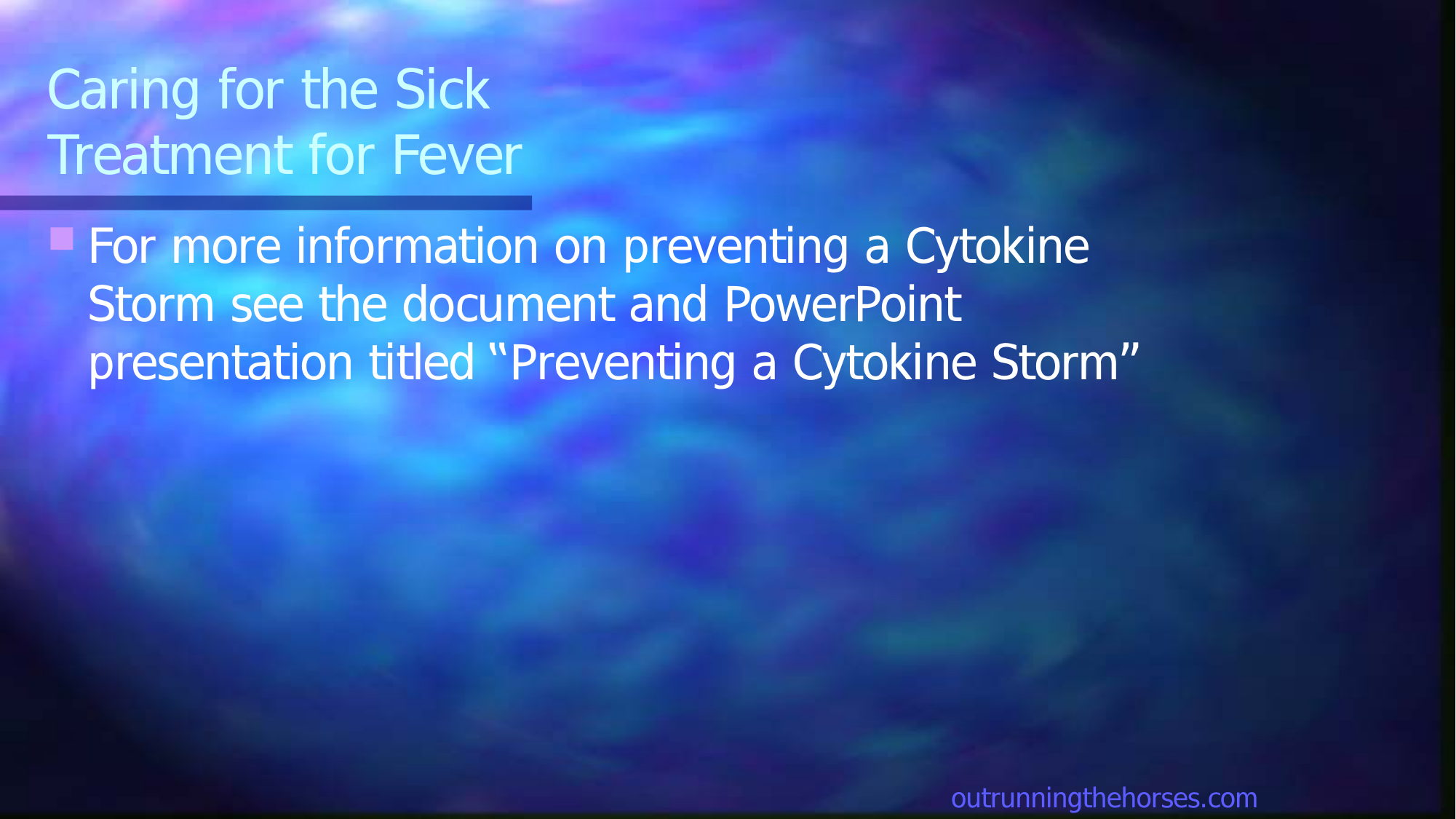

# Caring for the Sick Treatment for Fever
For more information on preventing a Cytokine Storm see the document and PowerPoint presentation titled “Preventing a Cytokine Storm”

outrunningthehorses.com